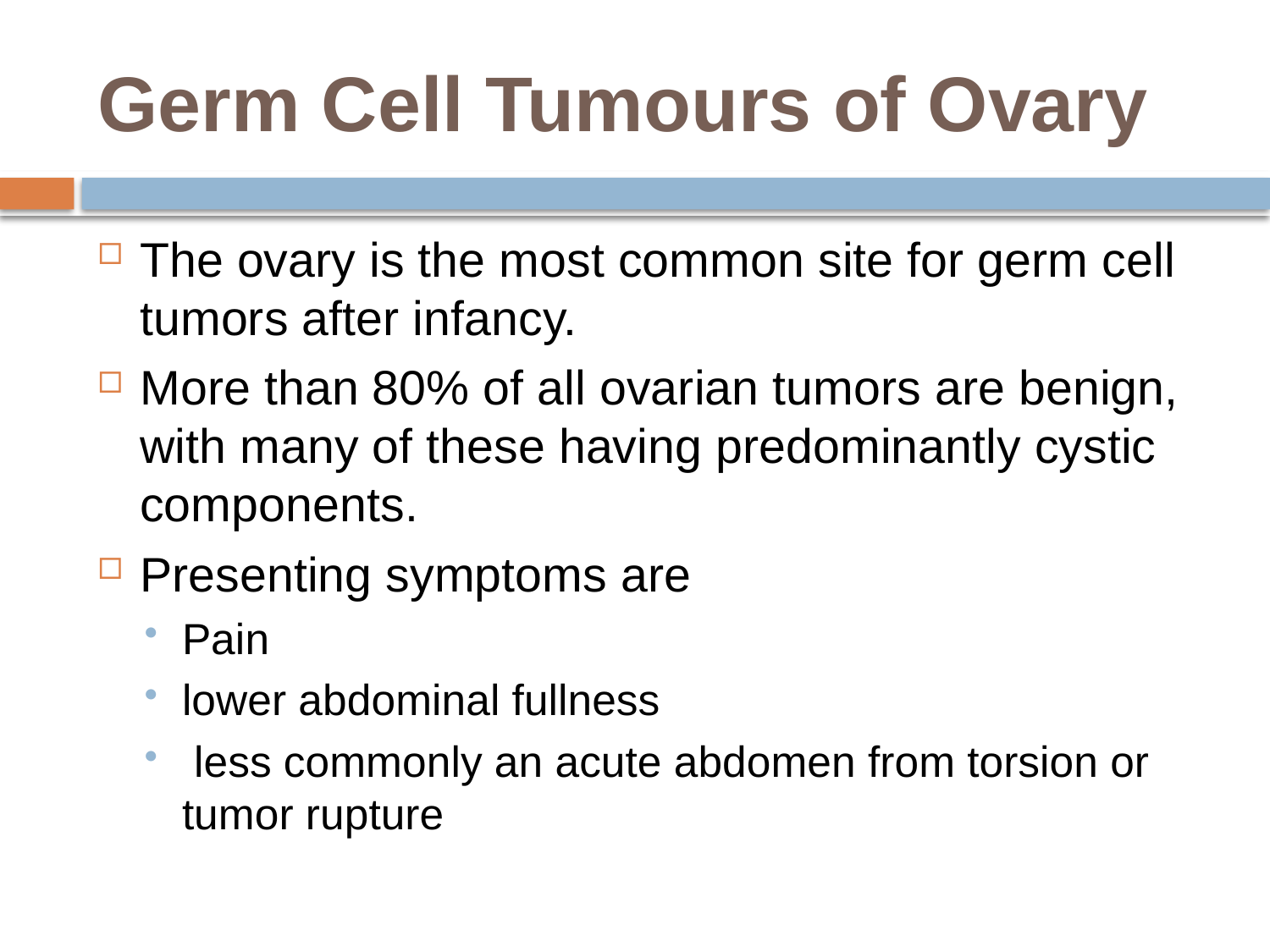

# Germ Cell Tumours of Ovary
The ovary is the most common site for germ cell tumors after infancy.
More than 80% of all ovarian tumors are benign, with many of these having predominantly cystic components.
Presenting symptoms are
Pain
lower abdominal fullness
 less commonly an acute abdomen from torsion or tumor rupture